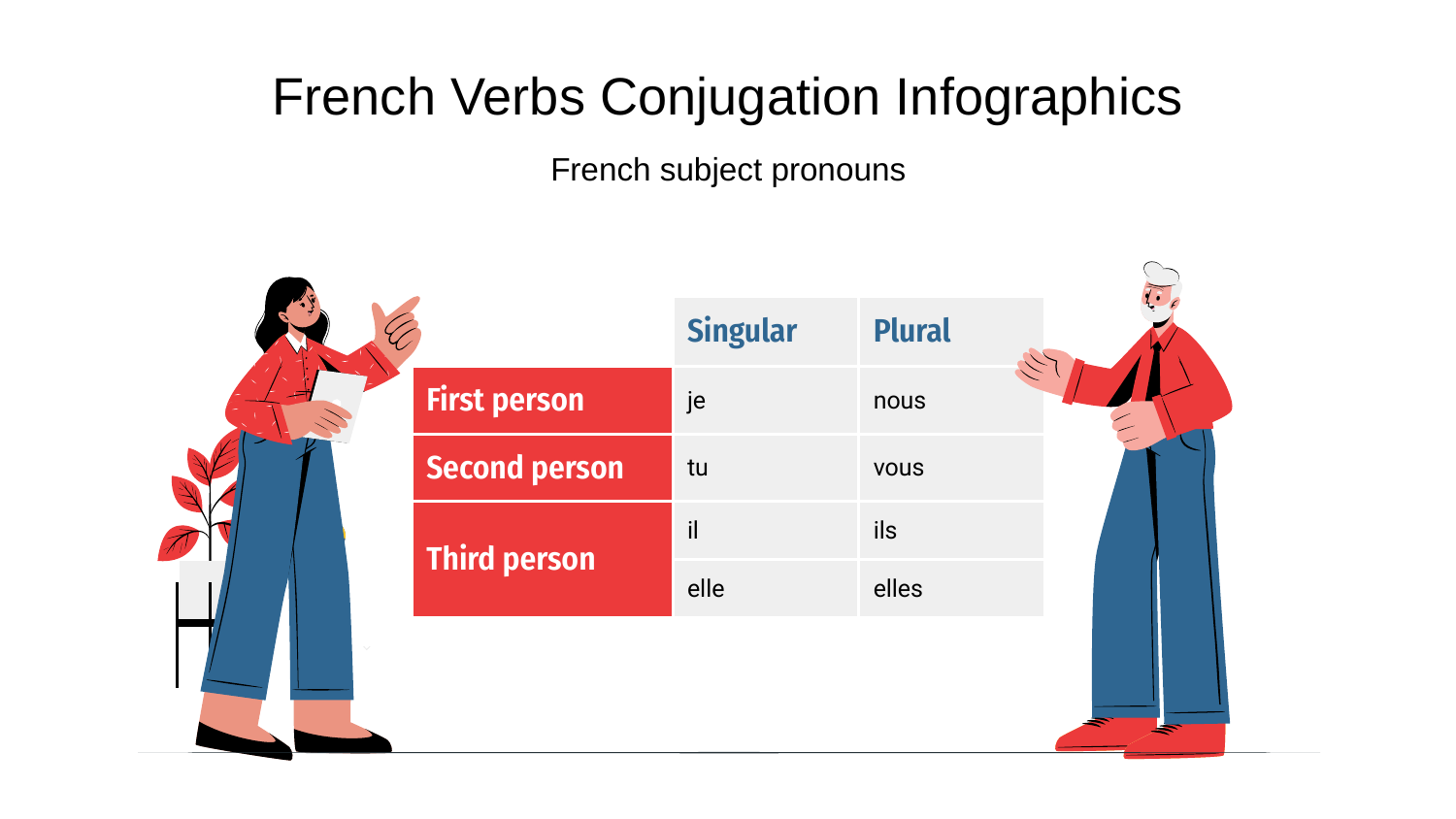

# French Verbs Conjugation Infographics
French subject pronouns

|  | Singular | Plural |
| --- | --- | --- |
| First person | je | nous |
| Second person | tu | vous |
| Third person | il | ils |
|  | elle | elles |